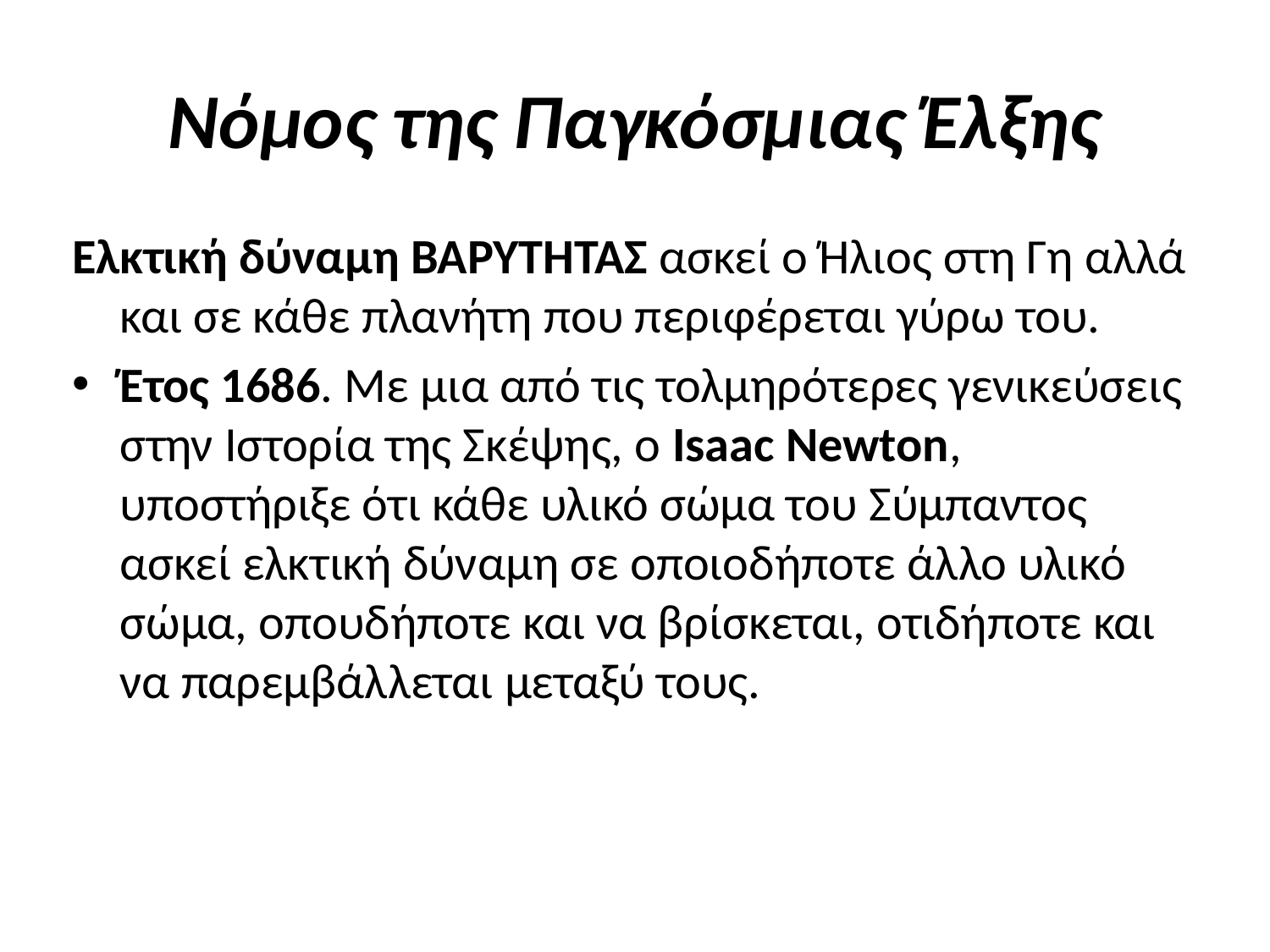

# Νόμος της Παγκόσμιας Έλξης
Ελκτική δύναμη ΒΑΡΥΤΗΤΑΣ ασκεί ο Ήλιος στη Γη αλλά και σε κάθε πλανήτη που περιφέρεται γύρω του.
Έτος 1686. Με μια από τις τολμηρότερες γενικεύσεις στην Ιστορία της Σκέψης, ο Isaac Newton, υποστήριξε ότι κάθε υλικό σώμα του Σύμπαντος ασκεί ελκτική δύναμη σε οποιοδήποτε άλλο υλικό σώμα, οπουδήποτε και να βρίσκεται, οτιδήποτε και να παρεμβάλλεται μεταξύ τους.